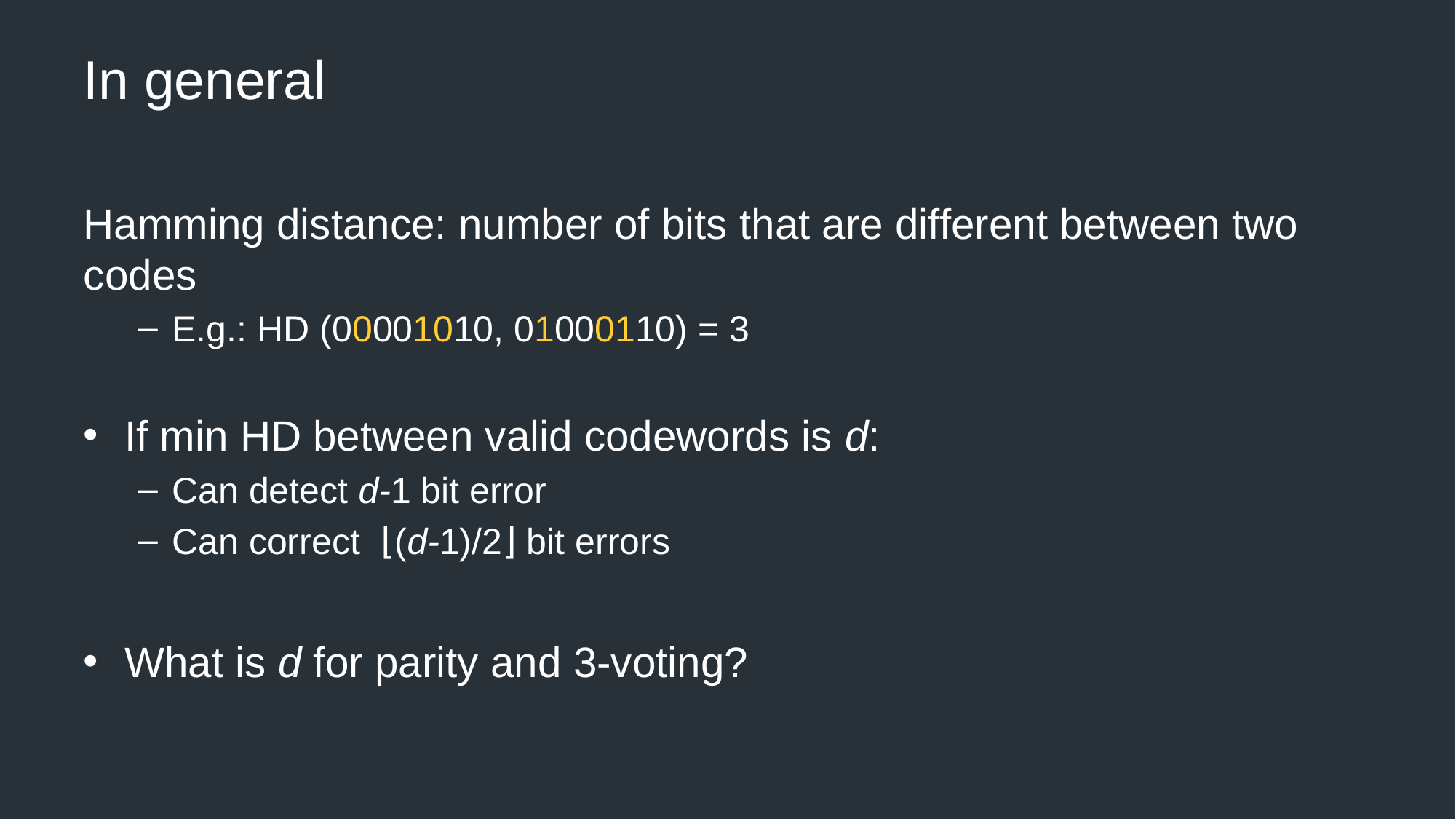

# In general
Hamming distance: number of bits that are different between two codes
E.g.: HD (00001010, 01000110) = 3

If min HD between valid codewords is d:
Can detect d-1 bit error
Can correct  ⌊(d-1)/2⌋ bit errors

What is d for parity and 3-voting?